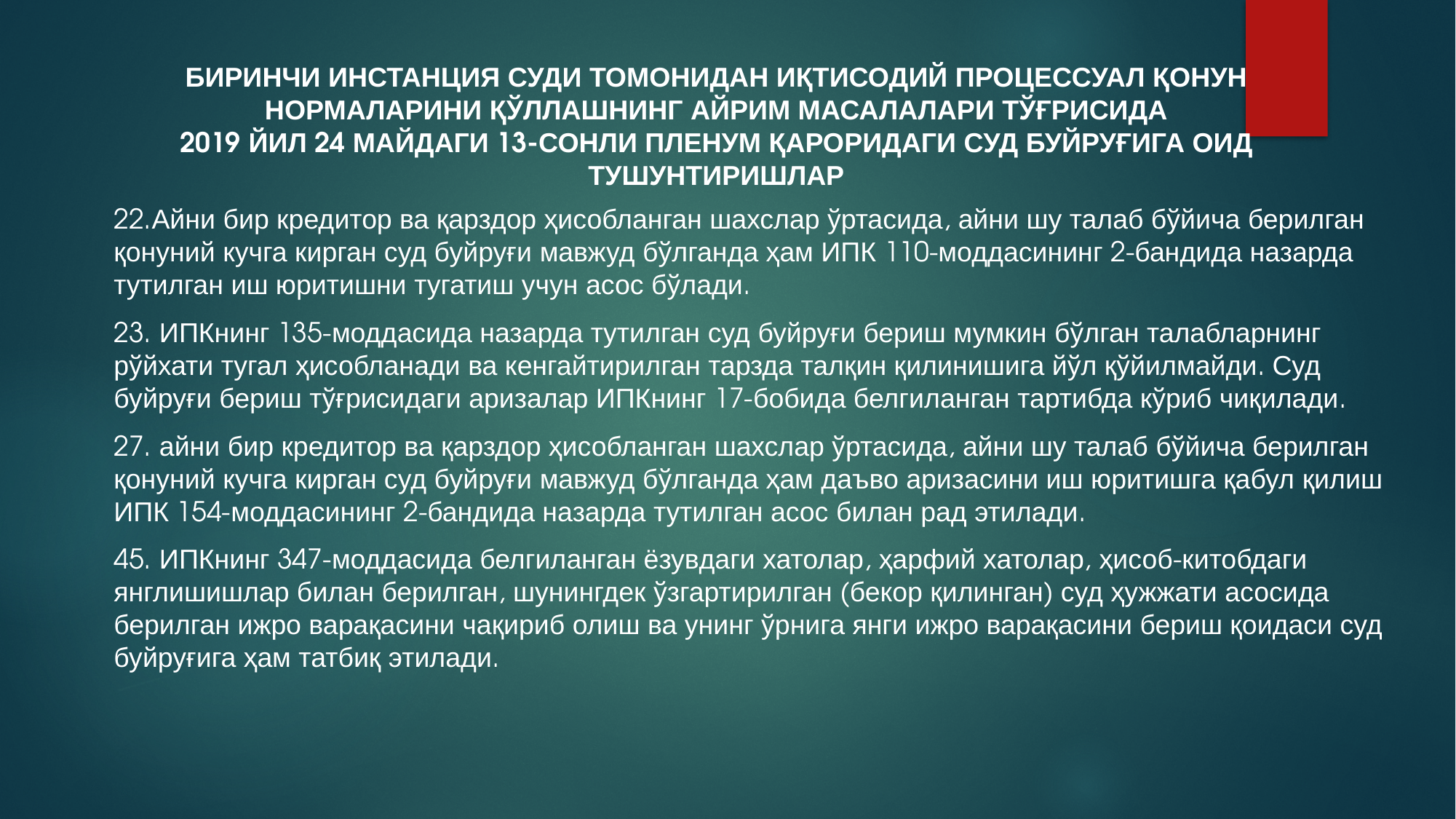

# БИРИНЧИ ИНСТАНЦИЯ СУДИ ТОМОНИДАН ИҚТИСОДИЙ ПРОЦЕССУАЛ ҚОНУН НОРМАЛАРИНИ ҚЎЛЛАШНИНГ АЙРИМ МАСАЛАЛАРИ ТЎҒРИСИДА 2019 ЙИЛ 24 МАЙДАГИ 13-СОНЛИ ПЛЕНУМ ҚАРОРИДАГИ СУД БУЙРУҒИГА ОИД ТУШУНТИРИШЛАР
22.Айни бир кредитор ва қарздор ҳисобланган шахслар ўртасида, айни шу талаб бўйича берилган қонуний кучга кирган суд буйруғи мавжуд бўлганда ҳам ИПК 110-моддасининг 2-бандида назарда тутилган иш юритишни тугатиш учун асос бўлади.
23. ИПКнинг 135-моддасида назарда тутилган суд буйруғи бериш мумкин бўлган талабларнинг рўйхати тугал ҳисобланади ва кенгайтирилган тарзда талқин қилинишига йўл қўйилмайди. Суд буйруғи бериш тўғрисидаги аризалар ИПКнинг 17-бобида белгиланган тартибда кўриб чиқилади.
27. айни бир кредитор ва қарздор ҳисобланган шахслар ўртасида, айни шу талаб бўйича берилган қонуний кучга кирган суд буйруғи мавжуд бўлганда ҳам даъво аризасини иш юритишга қабул қилиш ИПК 154-моддасининг 2-бандида назарда тутилган асос билан рад этилади.
45. ИПКнинг 347-моддасида белгиланган ёзувдаги хатолар, ҳарфий хатолар, ҳисоб-китобдаги янглишишлар билан берилган, шунингдек ўзгартирилган (бекор қилинган) суд ҳужжати асосида берилган ижро варақасини чақириб олиш ва унинг ўрнига янги ижро варақасини бериш қоидаси суд буйруғига ҳам татбиқ этилади.